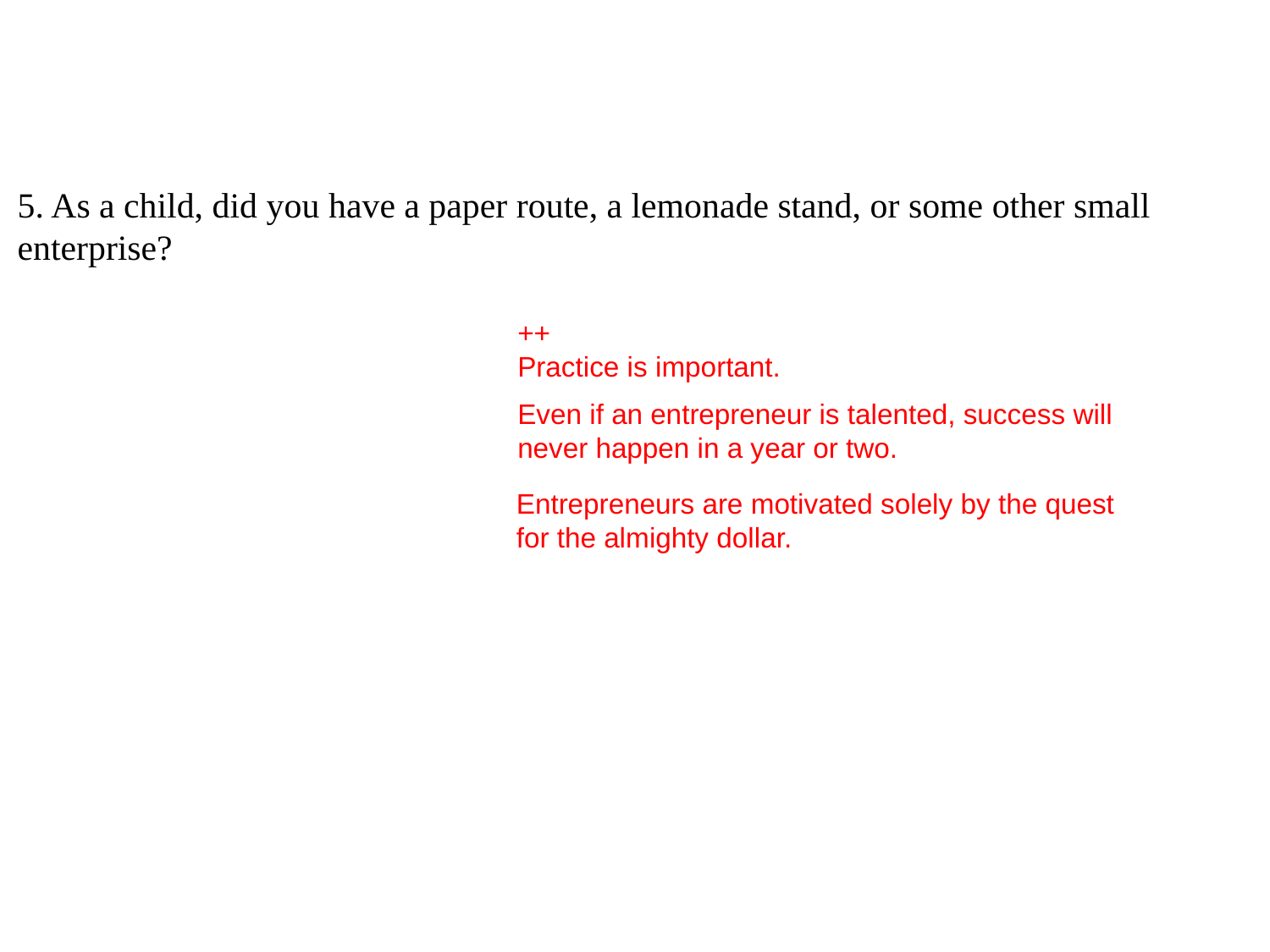

5. As a child, did you have a paper route, a lemonade stand, or some other small enterprise?
++
Practice is important.
Even if an entrepreneur is talented, success will never happen in a year or two.
Entrepreneurs are motivated solely by the quest for the almighty dollar.